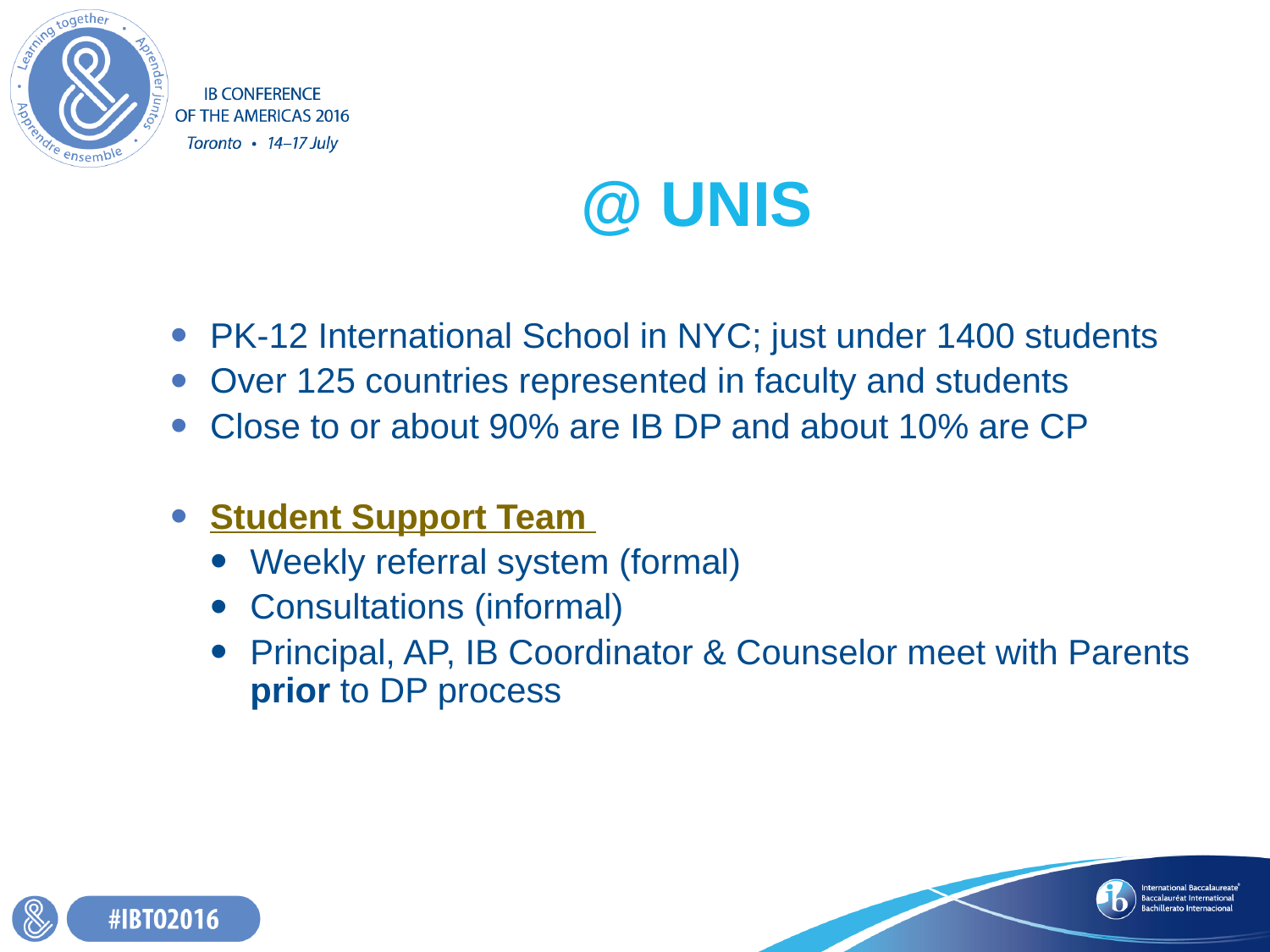

# @ UNIS
PK-12 International School in NYC; just under 1400 students
Over 125 countries represented in faculty and students
Close to or about 90% are IB DP and about 10% are CP

Student Support Team
Weekly referral system (formal)
Consultations (informal)
Principal, AP, IB Coordinator & Counselor meet with Parents prior to DP process